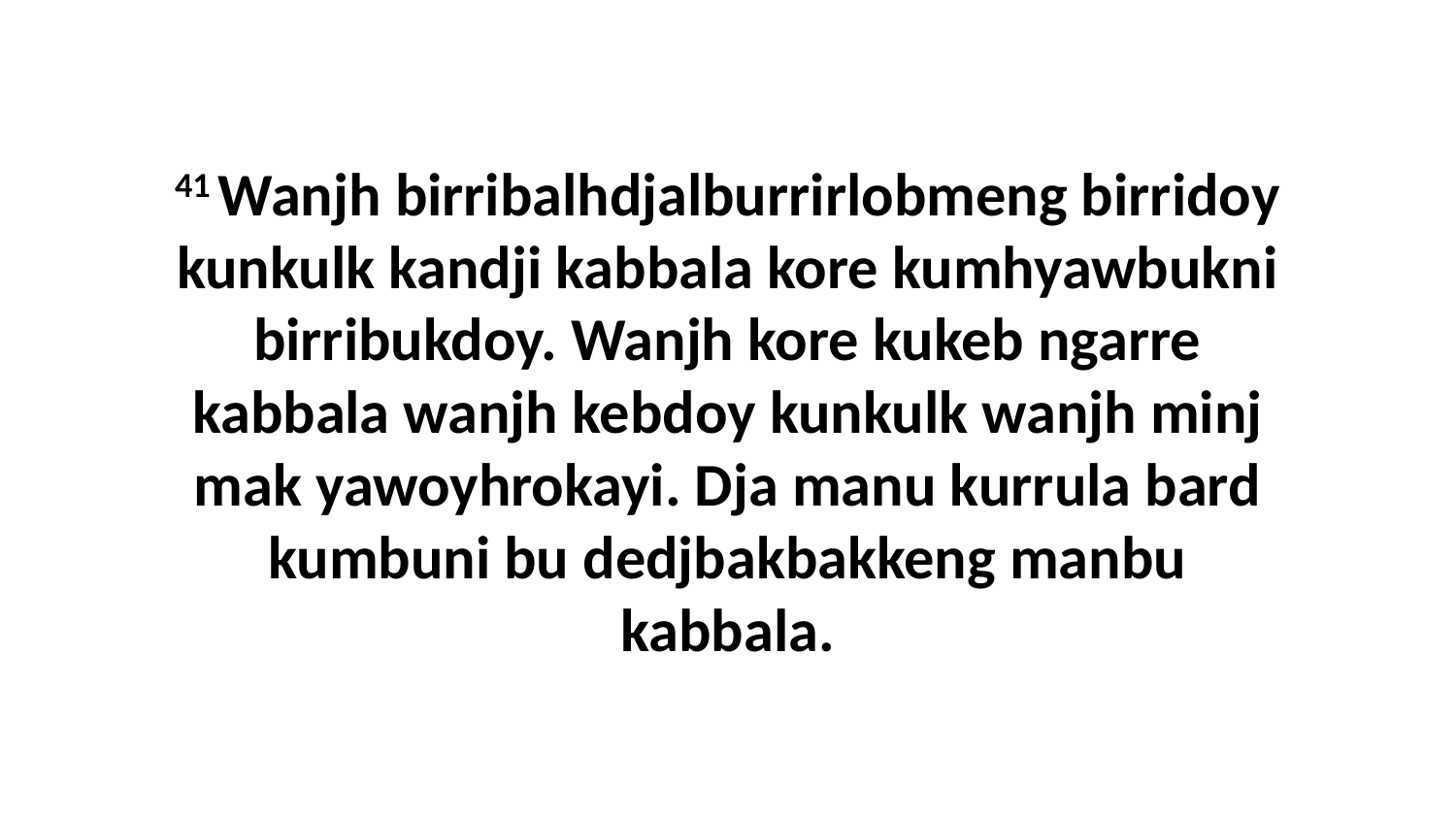

41 Wanjh birribalhdjalburrirlobmeng birridoy kunkulk kandji kabbala kore kumhyawbukni birribukdoy. Wanjh kore kukeb ngarre kabbala wanjh kebdoy kunkulk wanjh minj mak yawoyhrokayi. Dja manu kurrula bard kumbuni bu dedjbakbakkeng manbu kabbala.